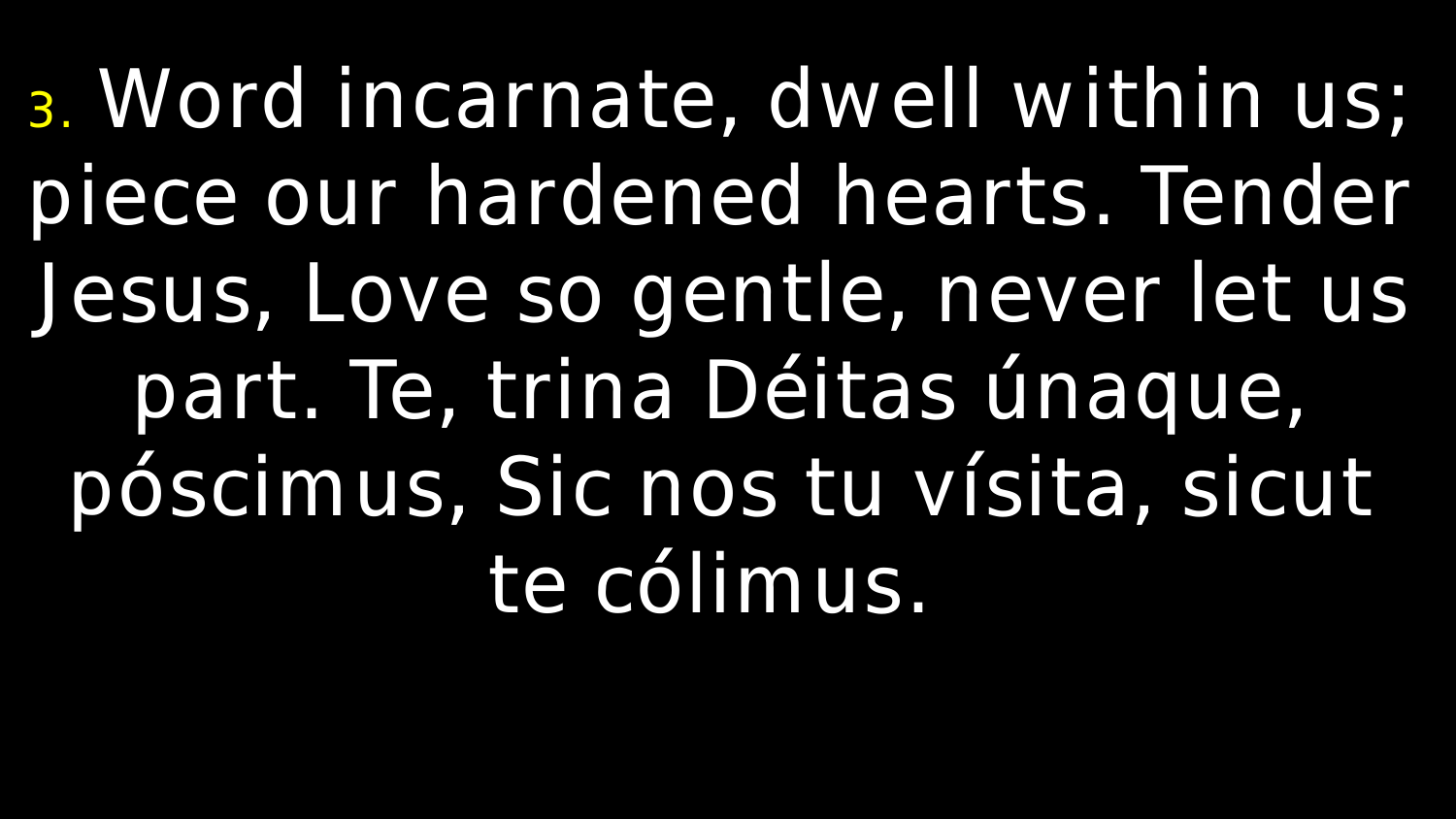

3. Word incarnate, dwell within us; piece our hardened hearts. Tender Jesus, Love so gentle, never let us part. Te, trina Déitas únaque, póscimus, Sic nos tu vísita, sicut te cólimus.